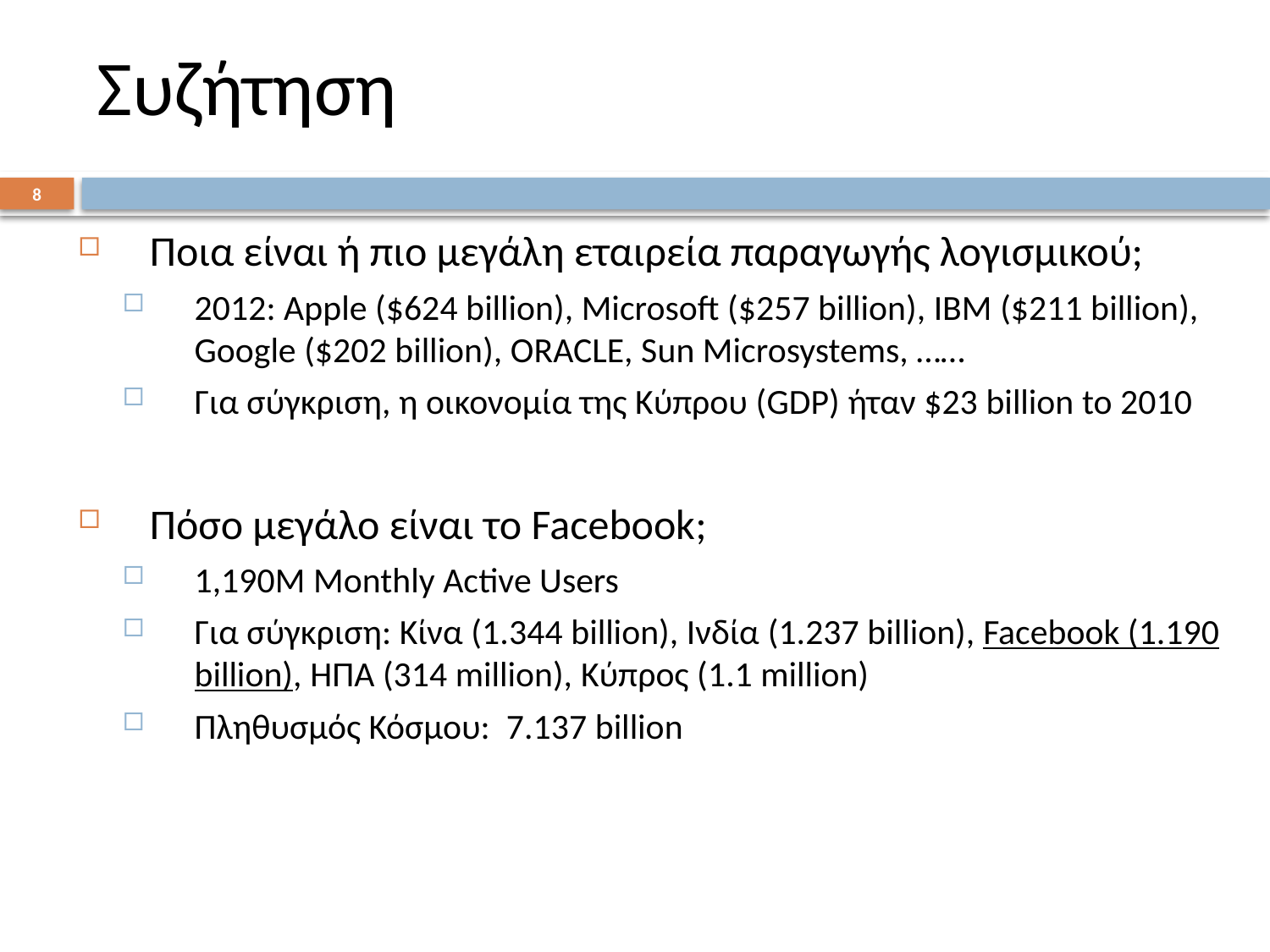

# Συζήτηση
8
Ποια είναι ή πιο μεγάλη εταιρεία παραγωγής λογισμικού;
2012: Apple ($624 billion), Microsoft ($257 billion), IBM ($211 billion), Google ($202 billion), ORACLE, Sun Microsystems, ……
Για σύγκριση, η οικονομία της Κύπρου (GDP) ήταν $23 billion to 2010

Πόσο μεγάλο είναι το Facebook;
1,190M Monthly Active Users
Για σύγκριση: Κίνα (1.344 billion), Ινδία (1.237 billion), Facebook (1.190 billion), ΗΠΑ (314 million), Κύπρος (1.1 million)
Πληθυσμός Κόσμου:  7.137 billion